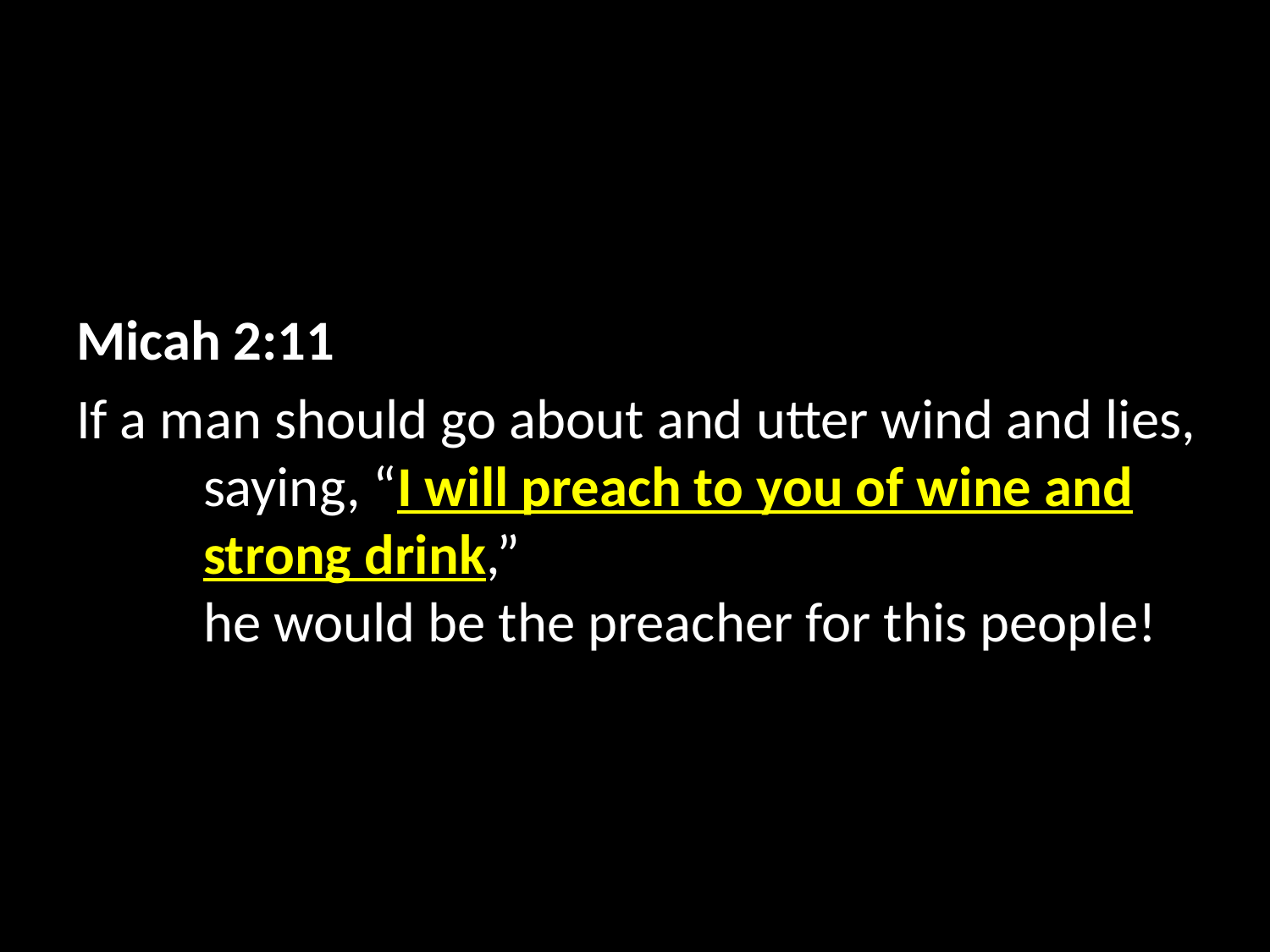

Micah 2:11
If a man should go about and utter wind and lies,
	saying, “I will preach to you of wine and  	strong drink,”
	he would be the preacher for this people!